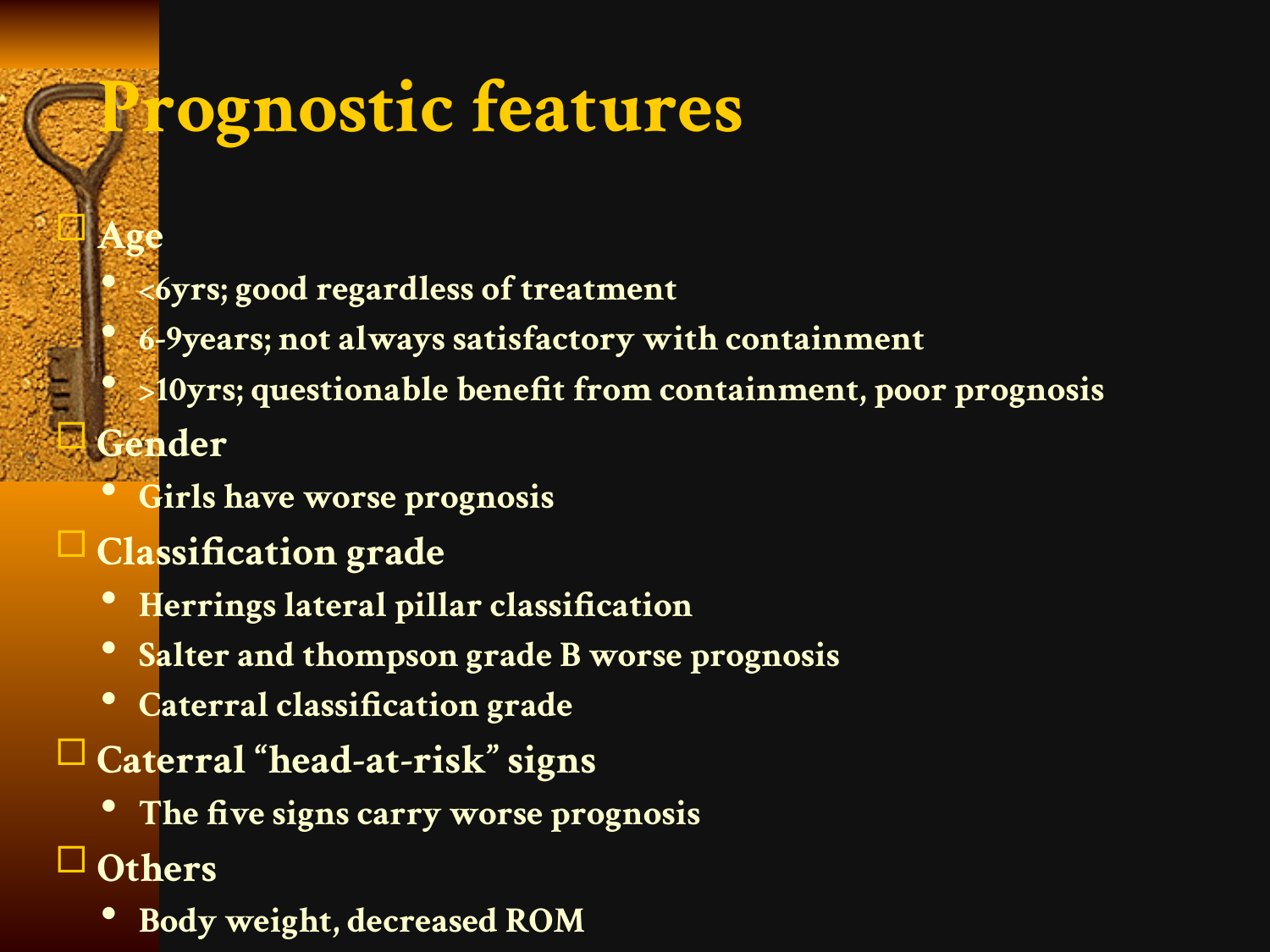

# Prognostic features
Age
<6yrs; good regardless of treatment
6-9years; not always satisfactory with containment
>10yrs; questionable benefit from containment, poor prognosis
Gender
Girls have worse prognosis
Classification grade
Herrings lateral pillar classification
Salter and thompson grade B worse prognosis
Caterral classification grade
Caterral “head-at-risk” signs
The five signs carry worse prognosis
Others
Body weight, decreased ROM